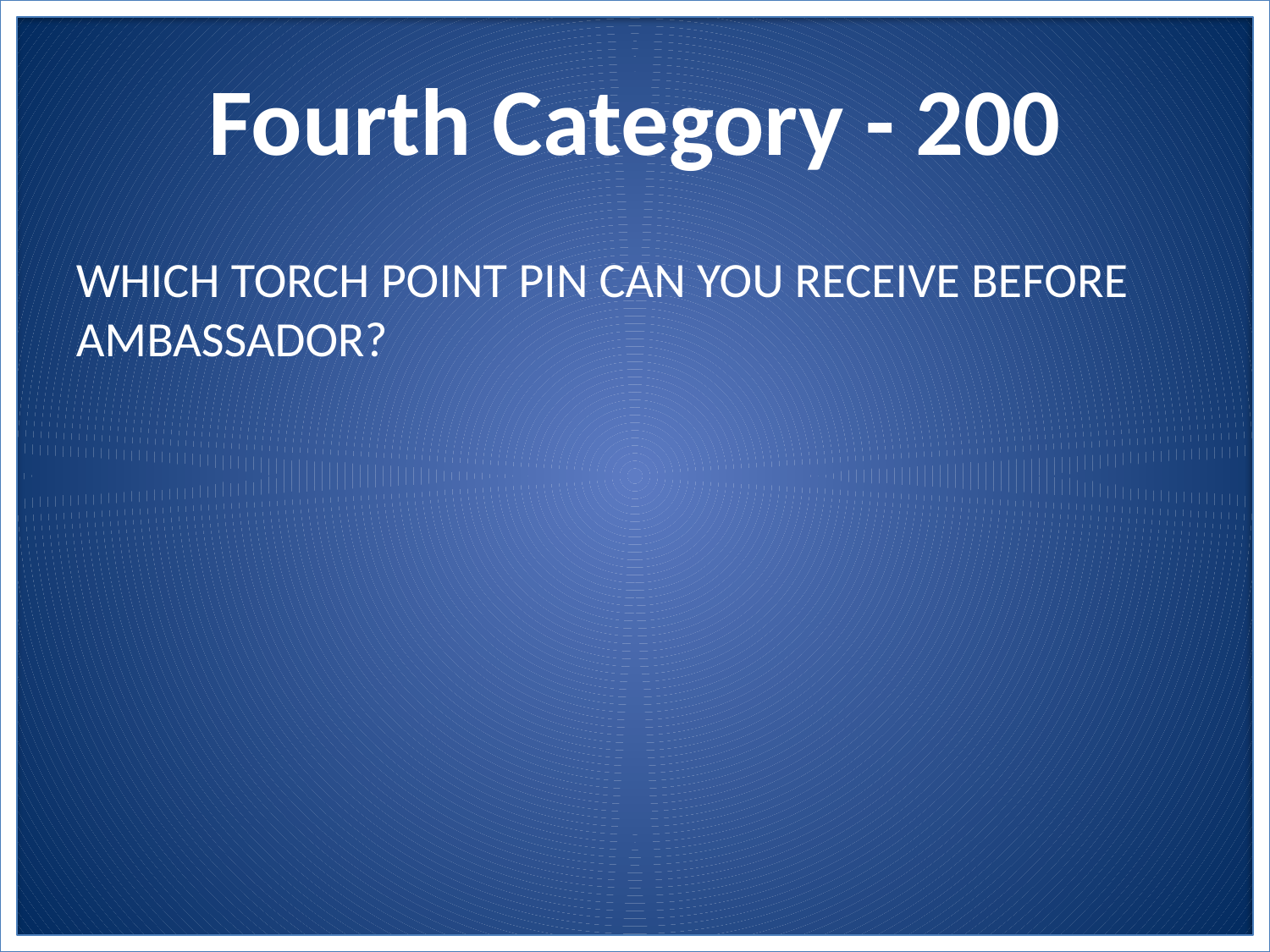

# Fourth Category - 200
WHICH TORCH POINT PIN CAN YOU RECEIVE BEFORE AMBASSADOR?